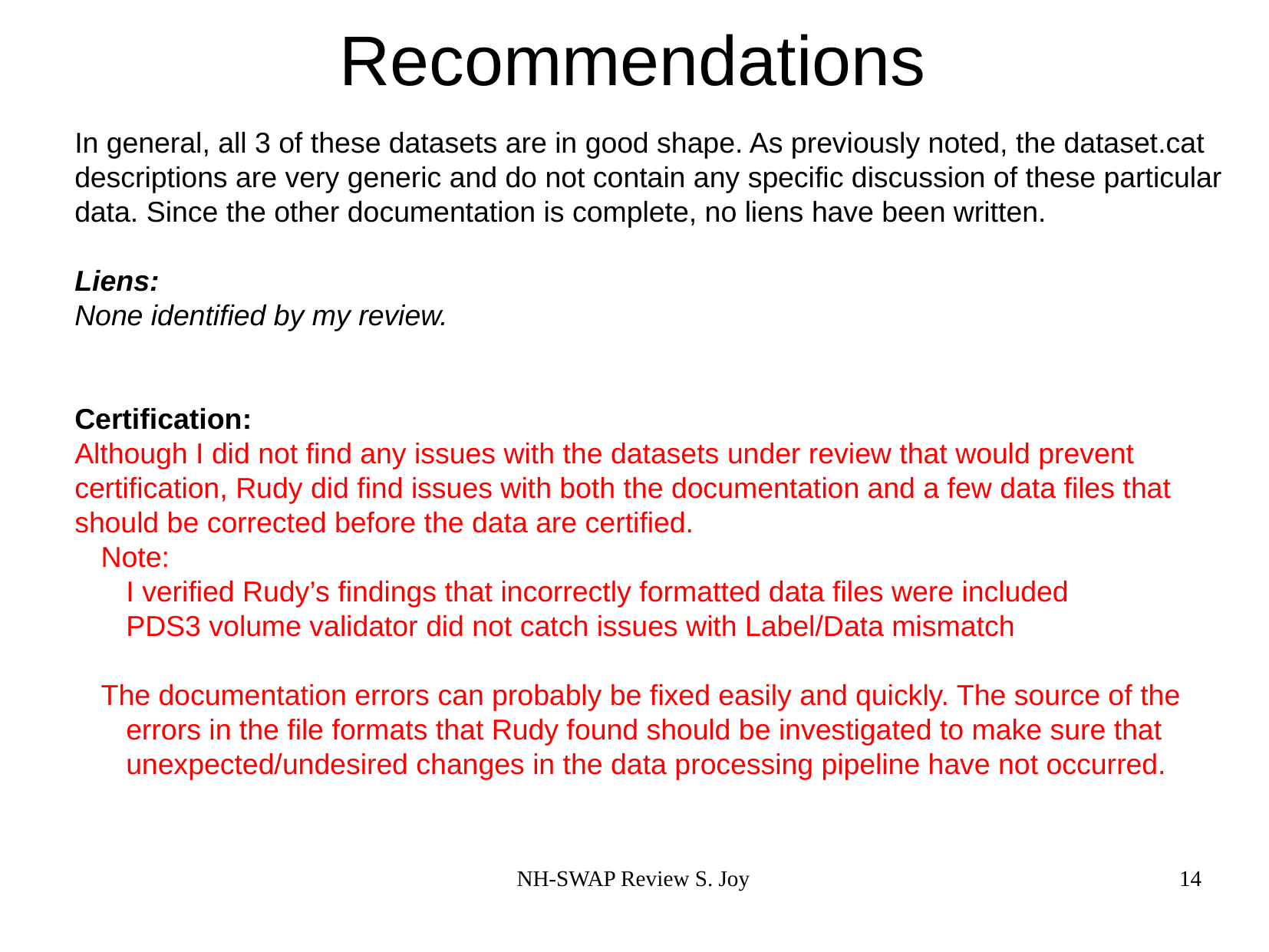

# Recommendations
In general, all 3 of these datasets are in good shape. As previously noted, the dataset.cat descriptions are very generic and do not contain any specific discussion of these particular data. Since the other documentation is complete, no liens have been written.

Liens:
None identified by my review.

Certification:
Although I did not find any issues with the datasets under review that would prevent certification, Rudy did find issues with both the documentation and a few data files that should be corrected before the data are certified.
Note:
I verified Rudy’s findings that incorrectly formatted data files were included
PDS3 volume validator did not catch issues with Label/Data mismatch
The documentation errors can probably be fixed easily and quickly. The source of the errors in the file formats that Rudy found should be investigated to make sure that unexpected/undesired changes in the data processing pipeline have not occurred.
NH-SWAP Review S. Joy
14